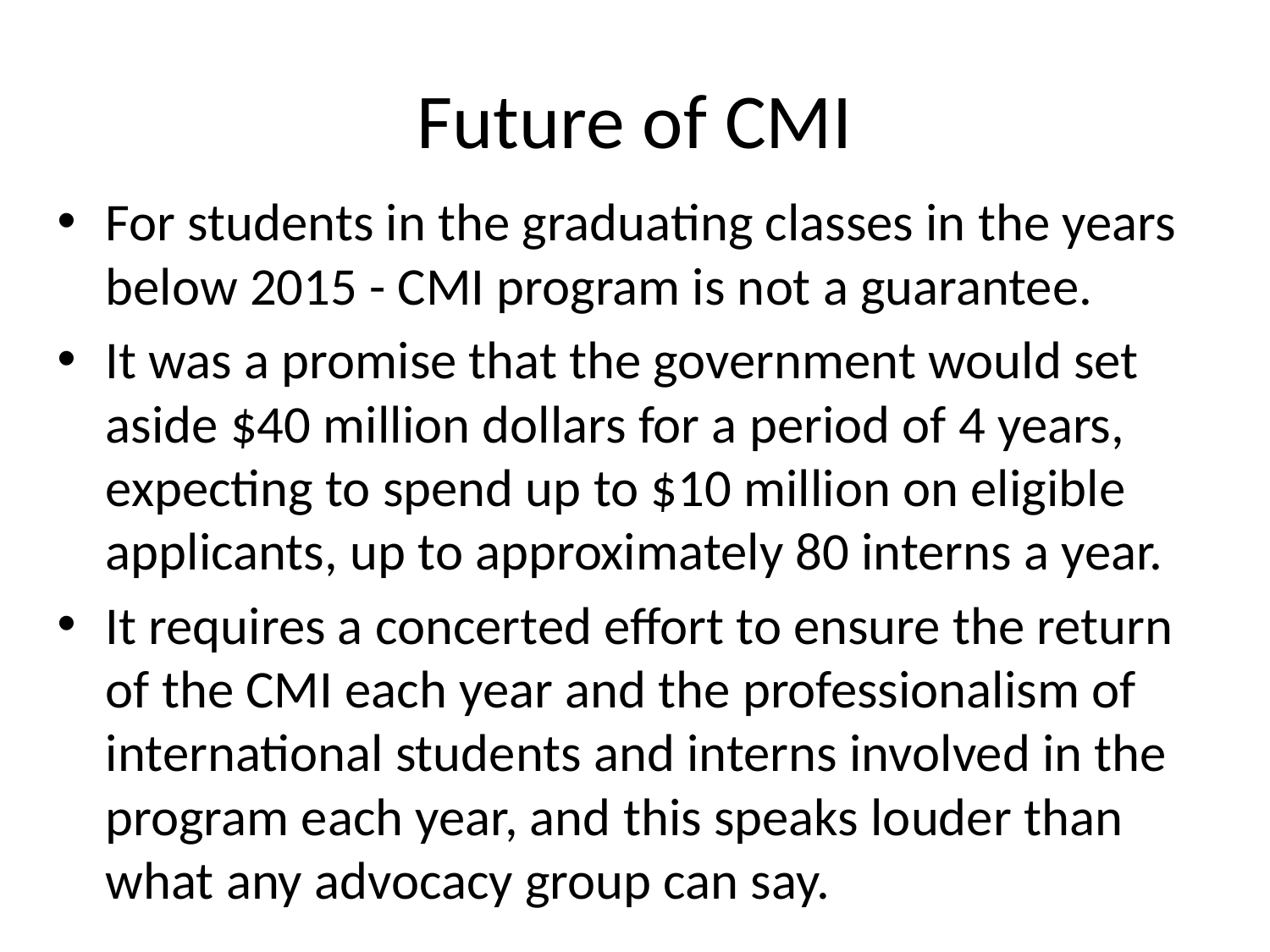

# Future of CMI
For students in the graduating classes in the years below 2015 - CMI program is not a guarantee.
It was a promise that the government would set aside $40 million dollars for a period of 4 years, expecting to spend up to $10 million on eligible applicants, up to approximately 80 interns a year.
It requires a concerted effort to ensure the return of the CMI each year and the professionalism of international students and interns involved in the program each year, and this speaks louder than what any advocacy group can say.